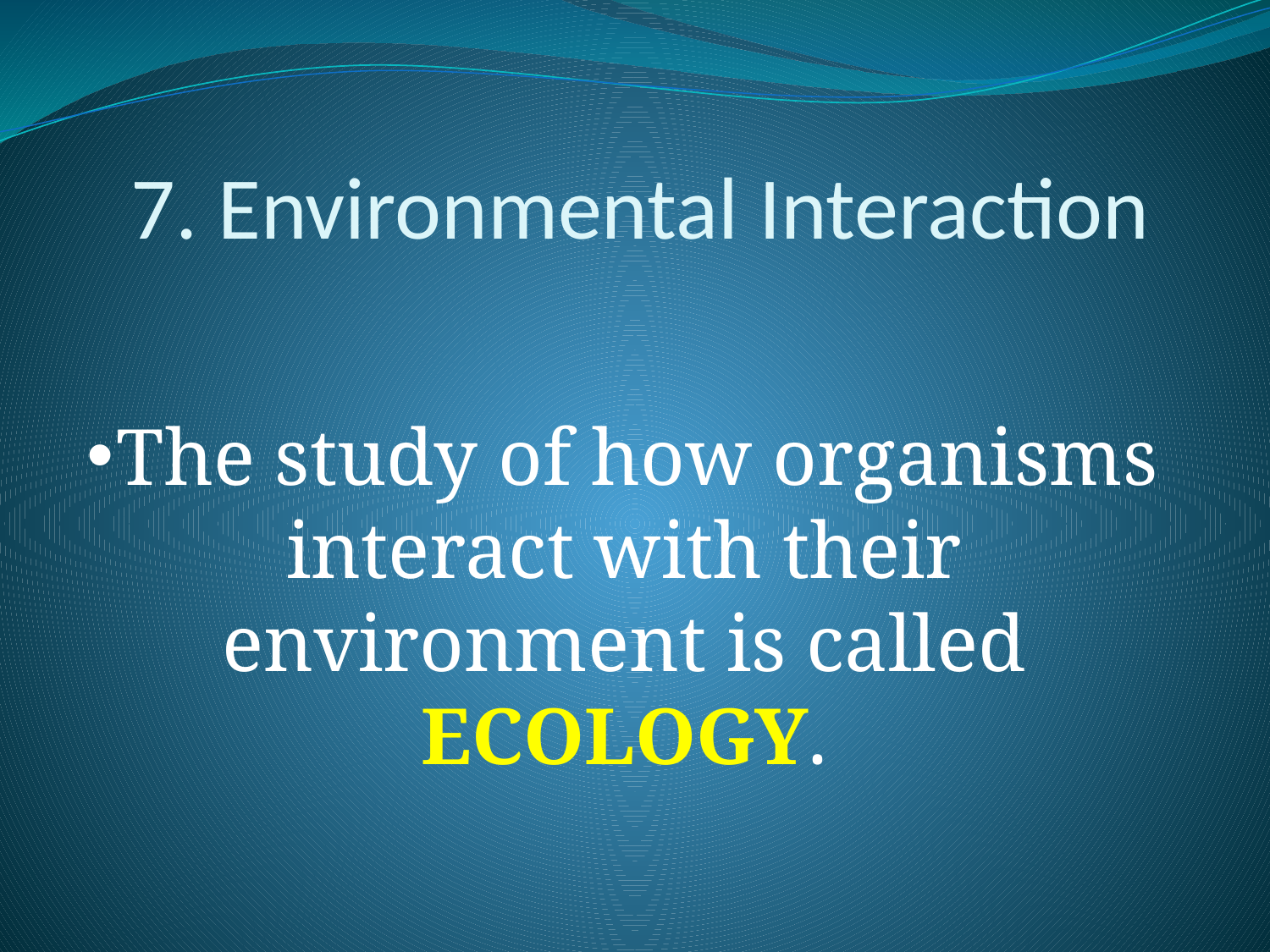

# 7. Environmental Interaction
The study of how organisms interact with their environment is called ECOLOGY.